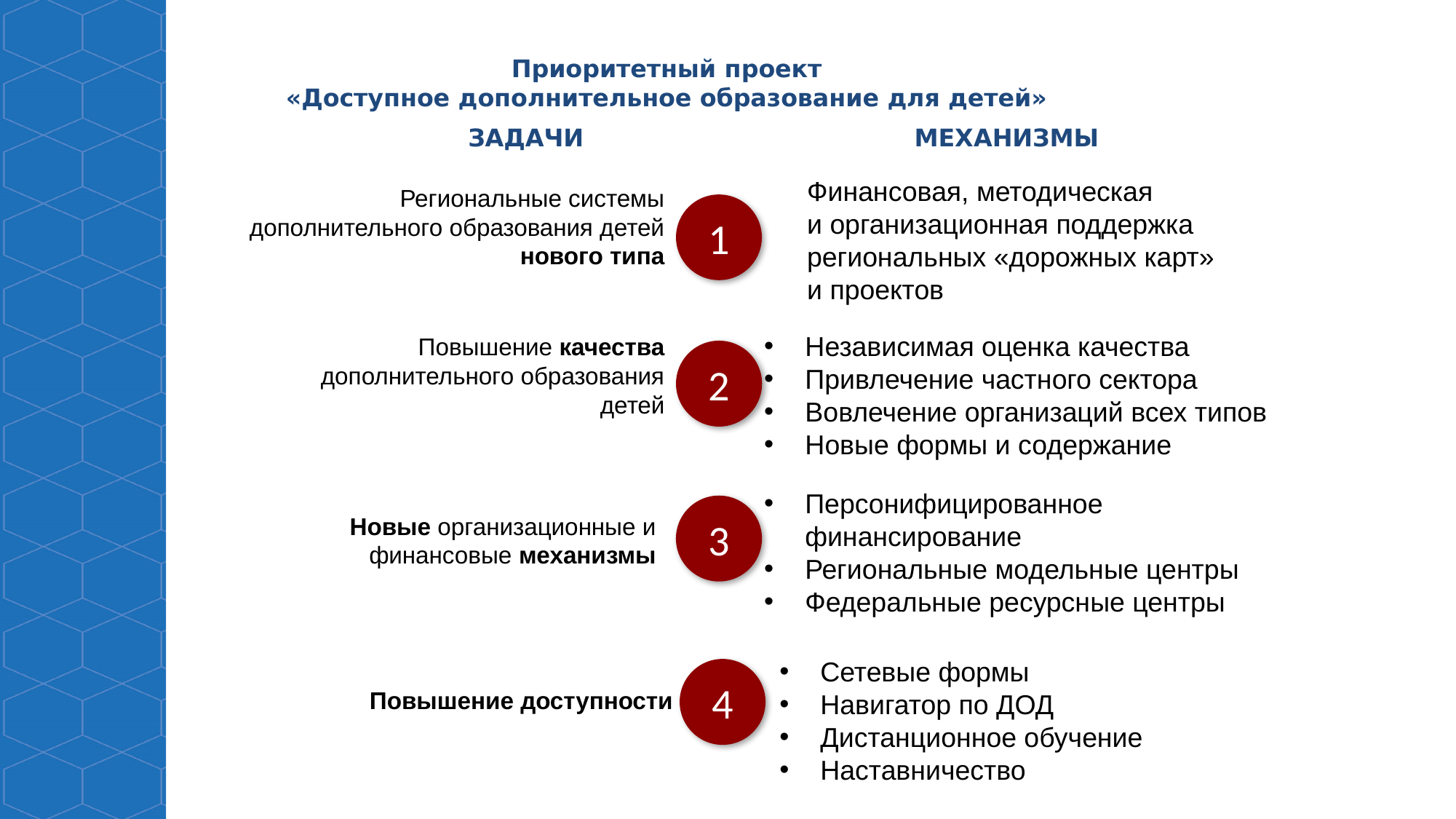

Приоритетный проект
«Доступное дополнительное образование для детей»
ЗАДАЧИ
МЕХАНИЗМЫ
Финансовая, методическая
и организационная поддержка региональных «дорожных карт»
и проектов
Региональные системы дополнительного образования детей нового типа
1
Независимая оценка качества
Привлечение частного сектора
Вовлечение организаций всех типов
Новые формы и содержание

Повышение качества дополнительного образования детей
2
Персонифицированное финансирование
Региональные модельные центры
Федеральные ресурсные центры
3
Новые организационные и финансовые механизмы
Сетевые формы
Навигатор по ДОД
Дистанционное обучение
Наставничество
4
Повышение доступности